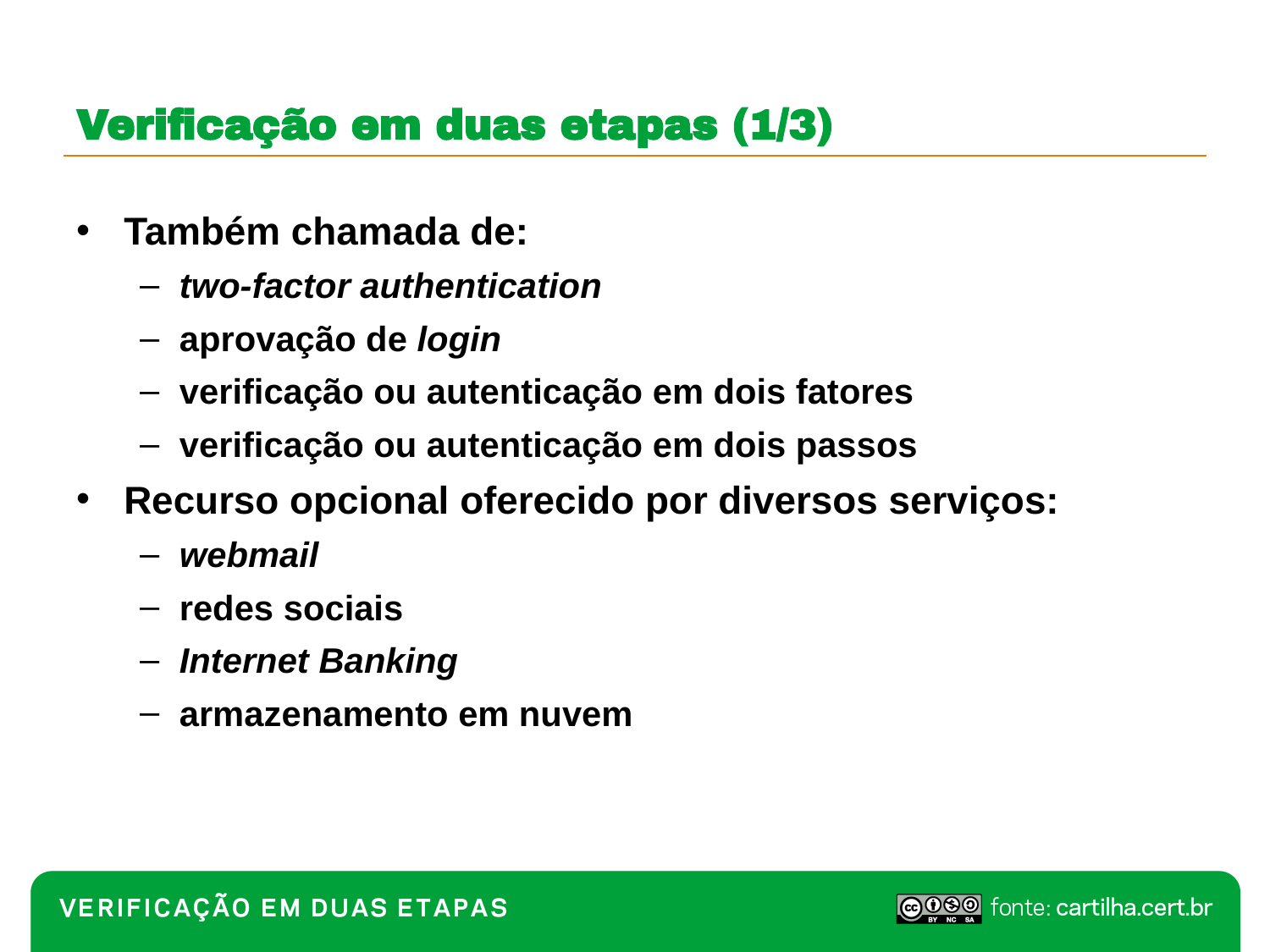

# Verificação em duas etapas (1/3)
Também chamada de:
two-factor authentication
aprovação de login
verificação ou autenticação em dois fatores
verificação ou autenticação em dois passos
Recurso opcional oferecido por diversos serviços:
webmail
redes sociais
Internet Banking
armazenamento em nuvem